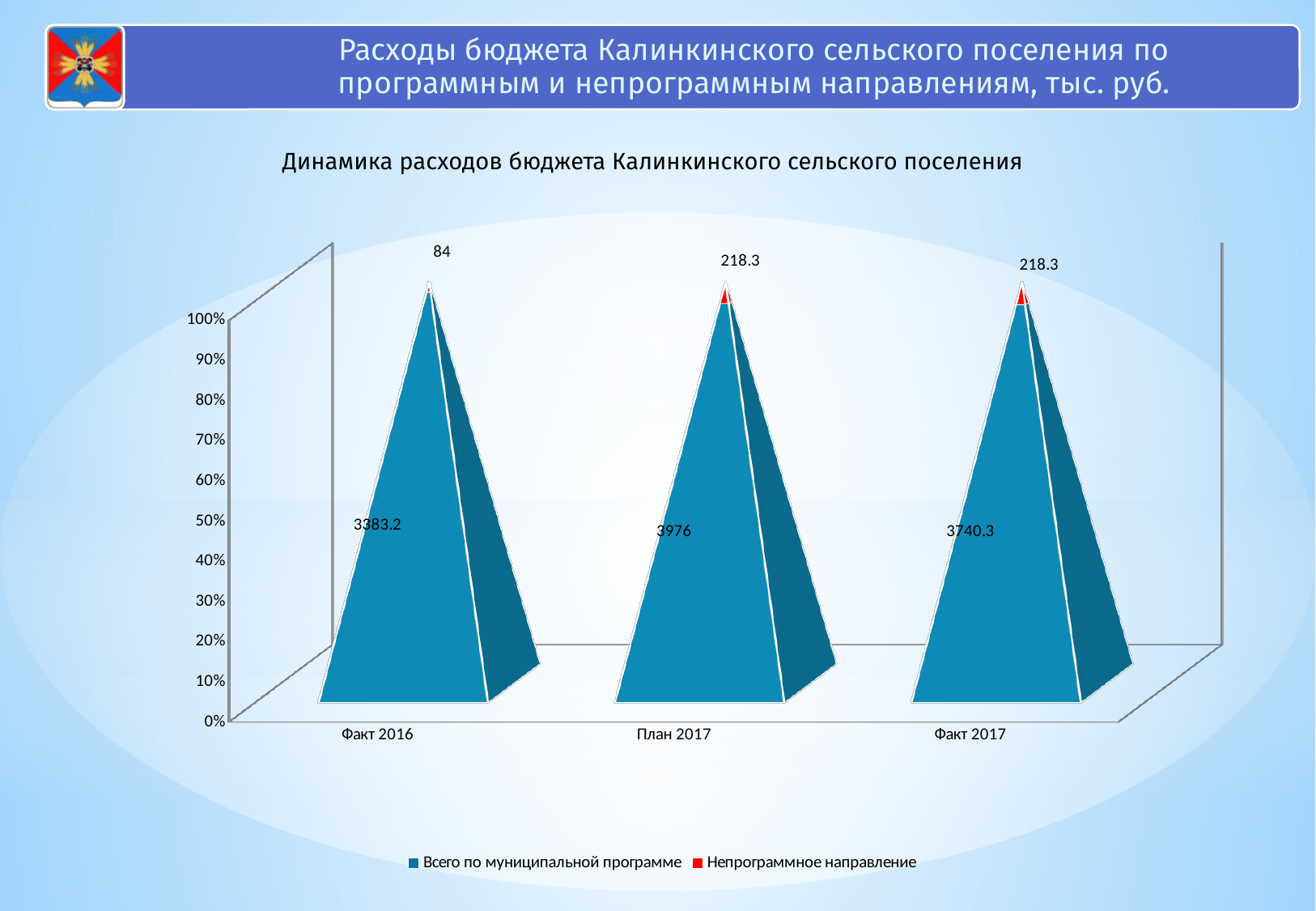

Расходы бюджета Калинкинского сельского поселения по программным и непрограммным направлениям, тыс. руб.
Динамика расходов бюджета Калинкинского сельского поселения

[unsupported chart]